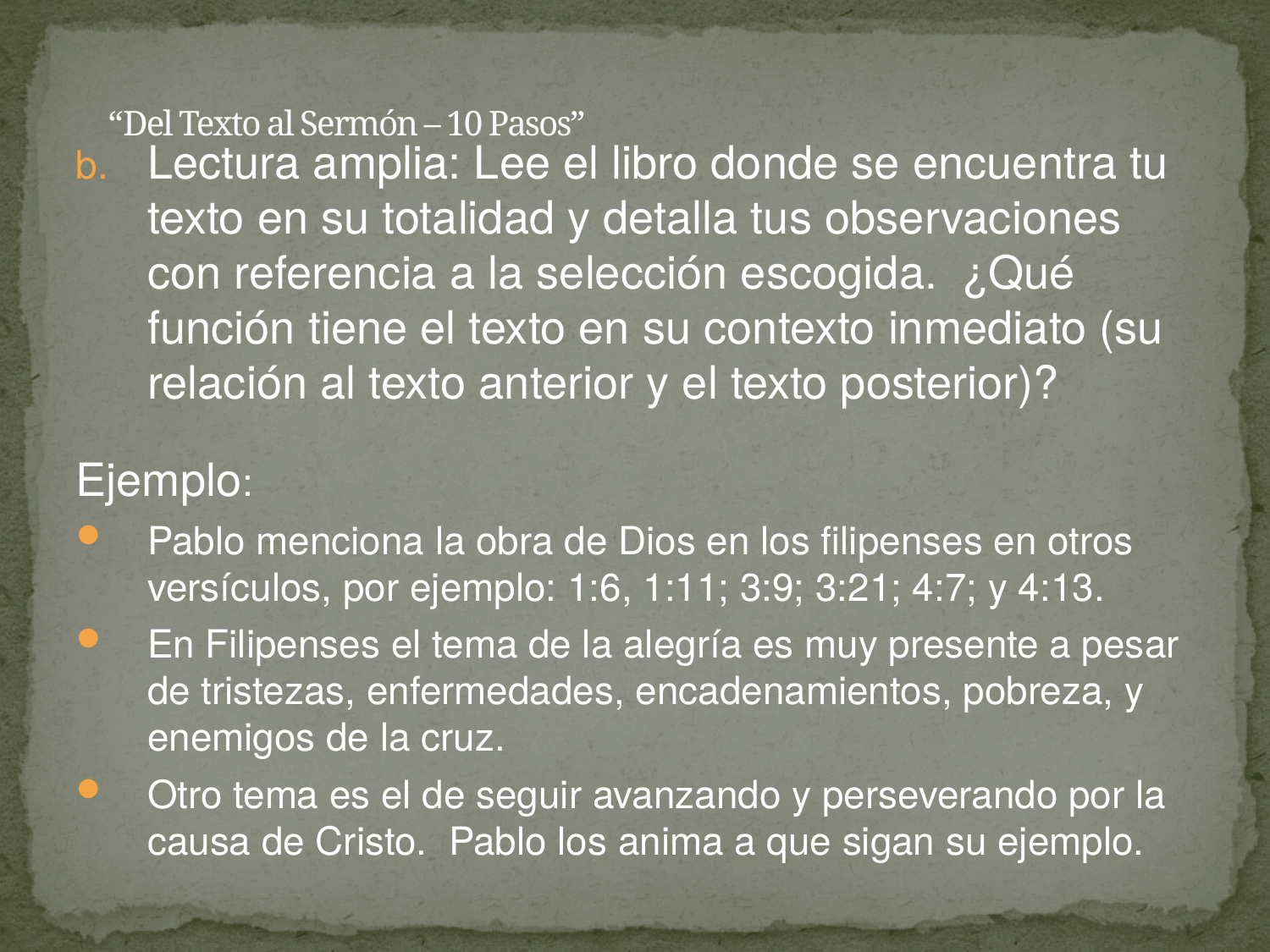

# “Del Texto al Sermón – 10 Pasos”
Lectura amplia: Lee el libro donde se encuentra tu texto en su totalidad y detalla tus observaciones con referencia a la selección escogida.  ¿Qué función tiene el texto en su contexto inmediato (su relación al texto anterior y el texto posterior)?

Ejemplo:
Pablo menciona la obra de Dios en los filipenses en otros versículos, por ejemplo: 1:6, 1:11; 3:9; 3:21; 4:7; y 4:13.
En Filipenses el tema de la alegría es muy presente a pesar de tristezas, enfermedades, encadenamientos, pobreza, y enemigos de la cruz.
Otro tema es el de seguir avanzando y perseverando por la causa de Cristo.  Pablo los anima a que sigan su ejemplo.